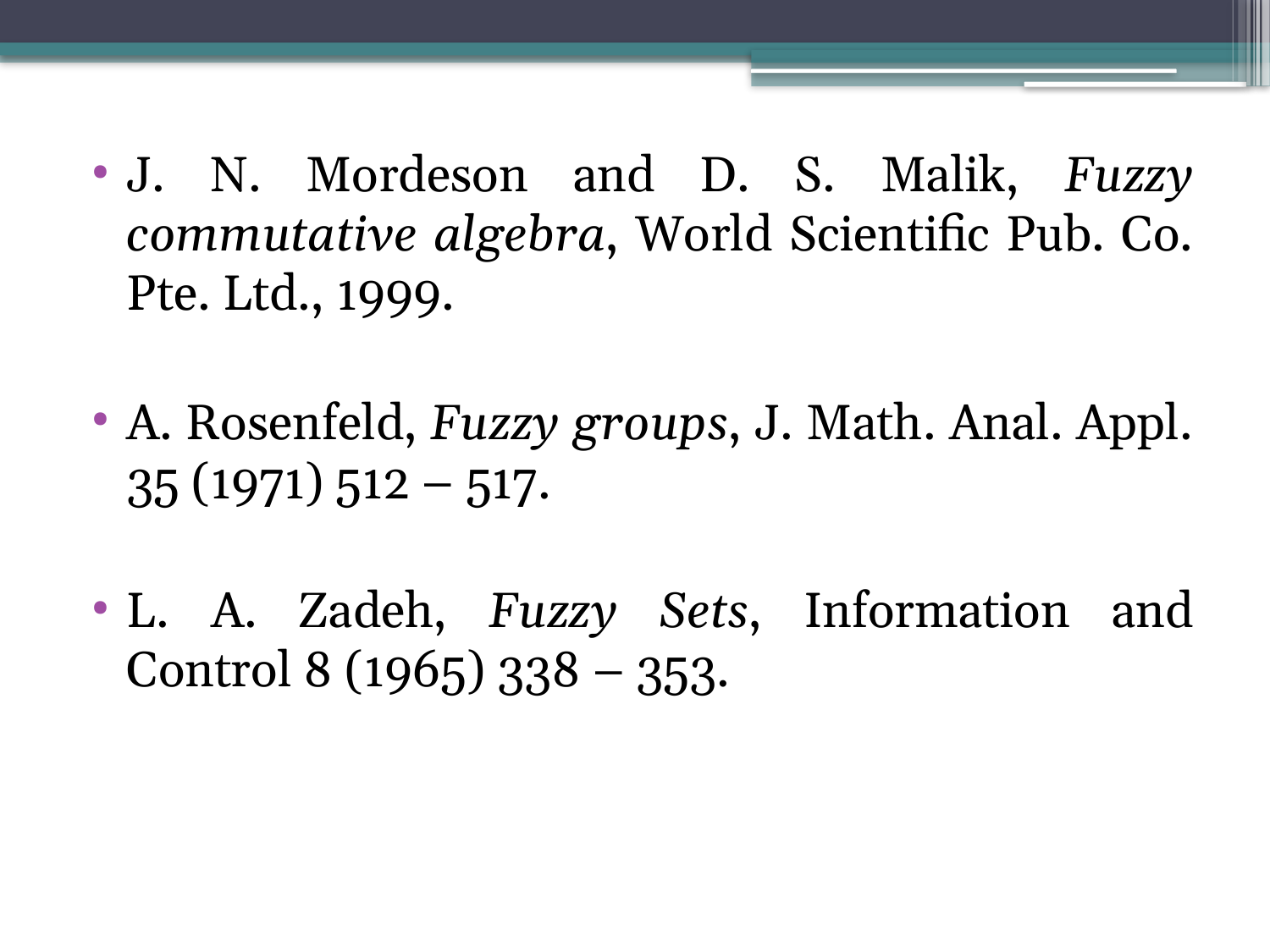

J. N. Mordeson and D. S. Malik, Fuzzy commutative algebra, World Scientific Pub. Co. Pte. Ltd., 1999.

A. Rosenfeld, Fuzzy groups, J. Math. Anal. Appl. 35 (1971) 512 – 517.

L. A. Zadeh, Fuzzy Sets, Information and Control 8 (1965) 338 – 353.
#